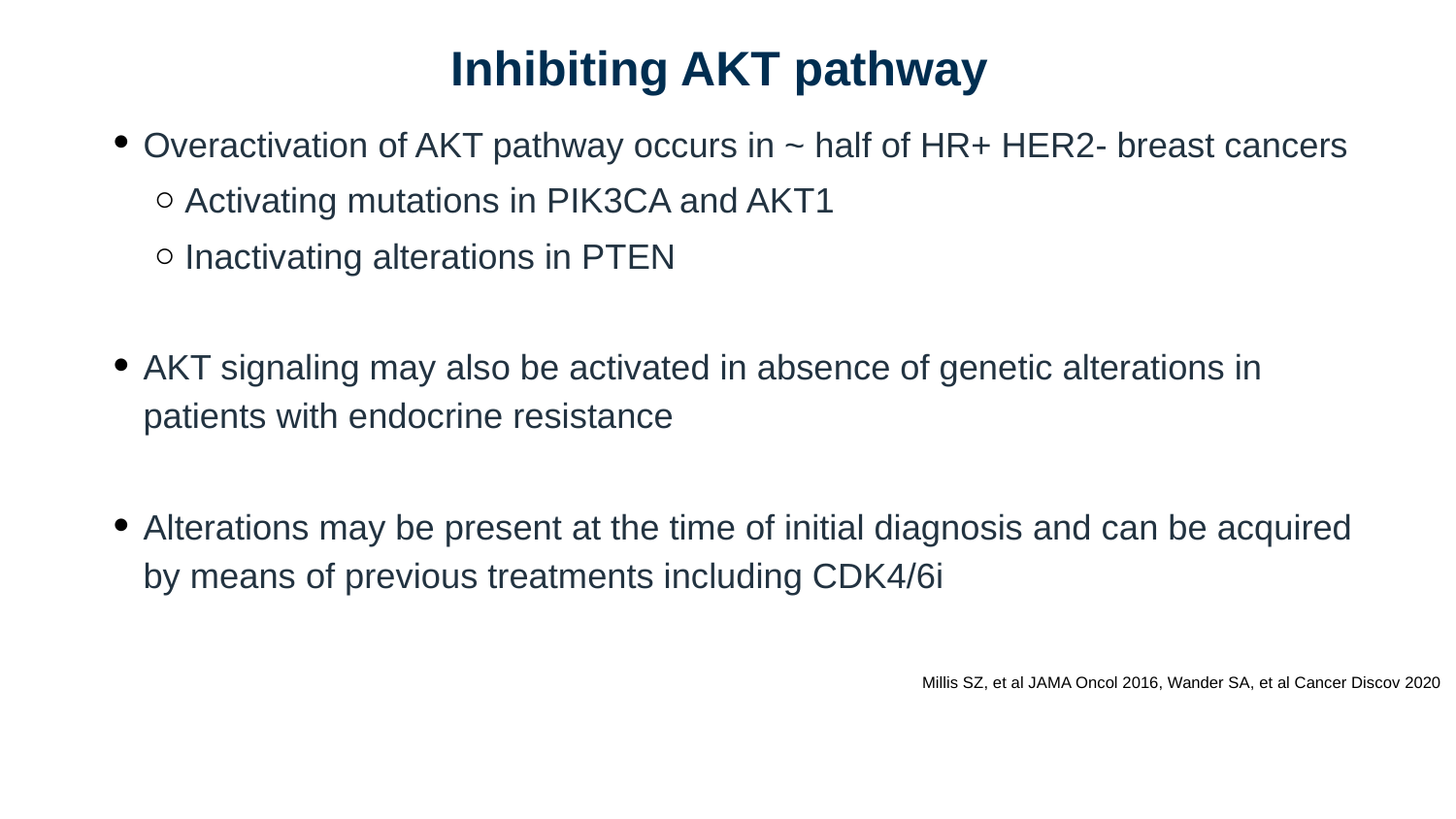

# Inhibiting AKT pathway
Overactivation of AKT pathway occurs in ~ half of HR+ HER2- breast cancers
Activating mutations in PIK3CA and AKT1
Inactivating alterations in PTEN

AKT signaling may also be activated in absence of genetic alterations in patients with endocrine resistance

Alterations may be present at the time of initial diagnosis and can be acquired by means of previous treatments including CDK4/6i
Millis SZ, et al JAMA Oncol 2016, Wander SA, et al Cancer Discov 2020